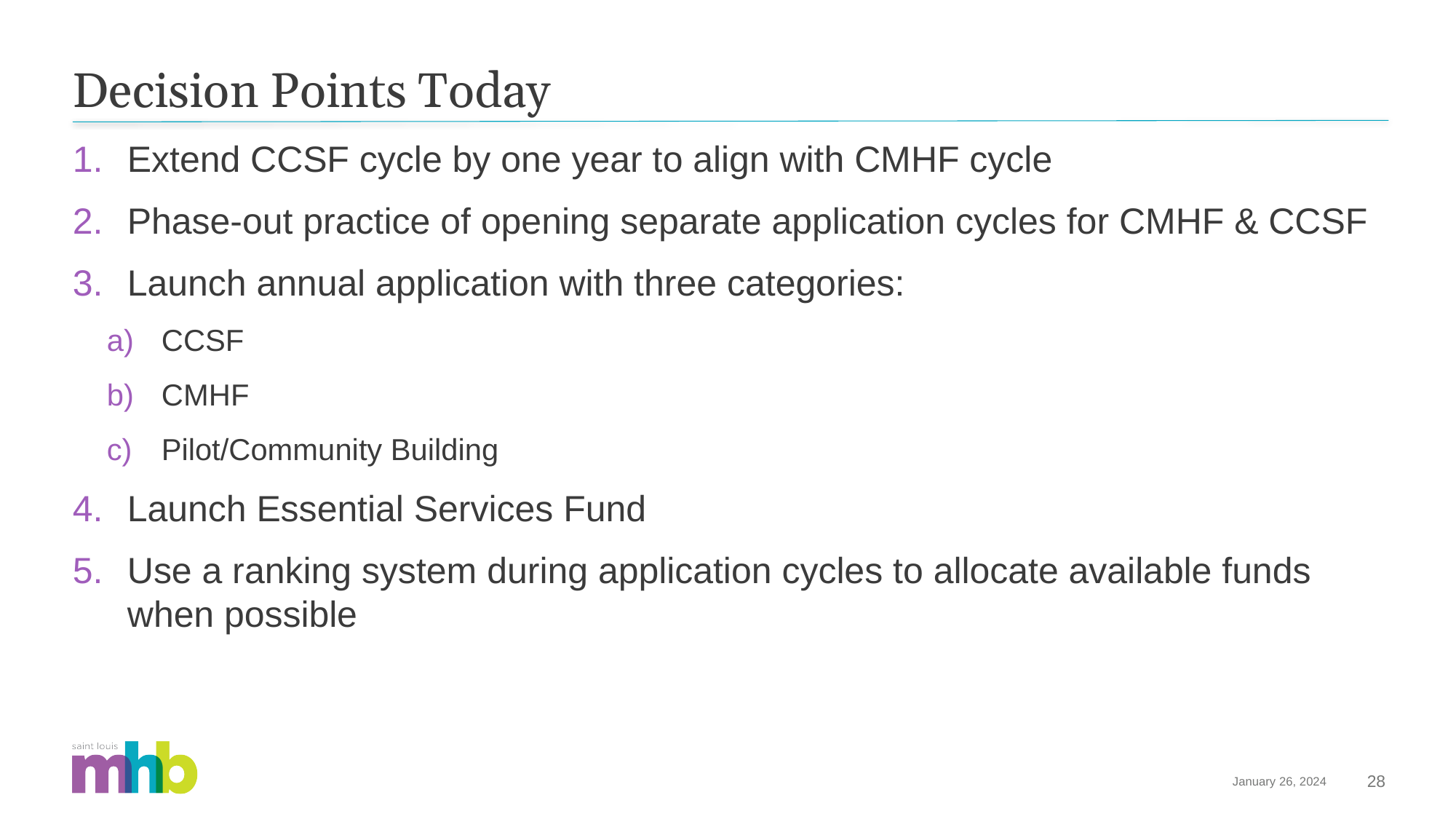

# Decision Points Today
Extend CCSF cycle by one year to align with CMHF cycle
Phase-out practice of opening separate application cycles for CMHF & CCSF
Launch annual application with three categories:
CCSF
CMHF
Pilot/Community Building
Launch Essential Services Fund
Use a ranking system during application cycles to allocate available funds when possible
January 26, 2024
28